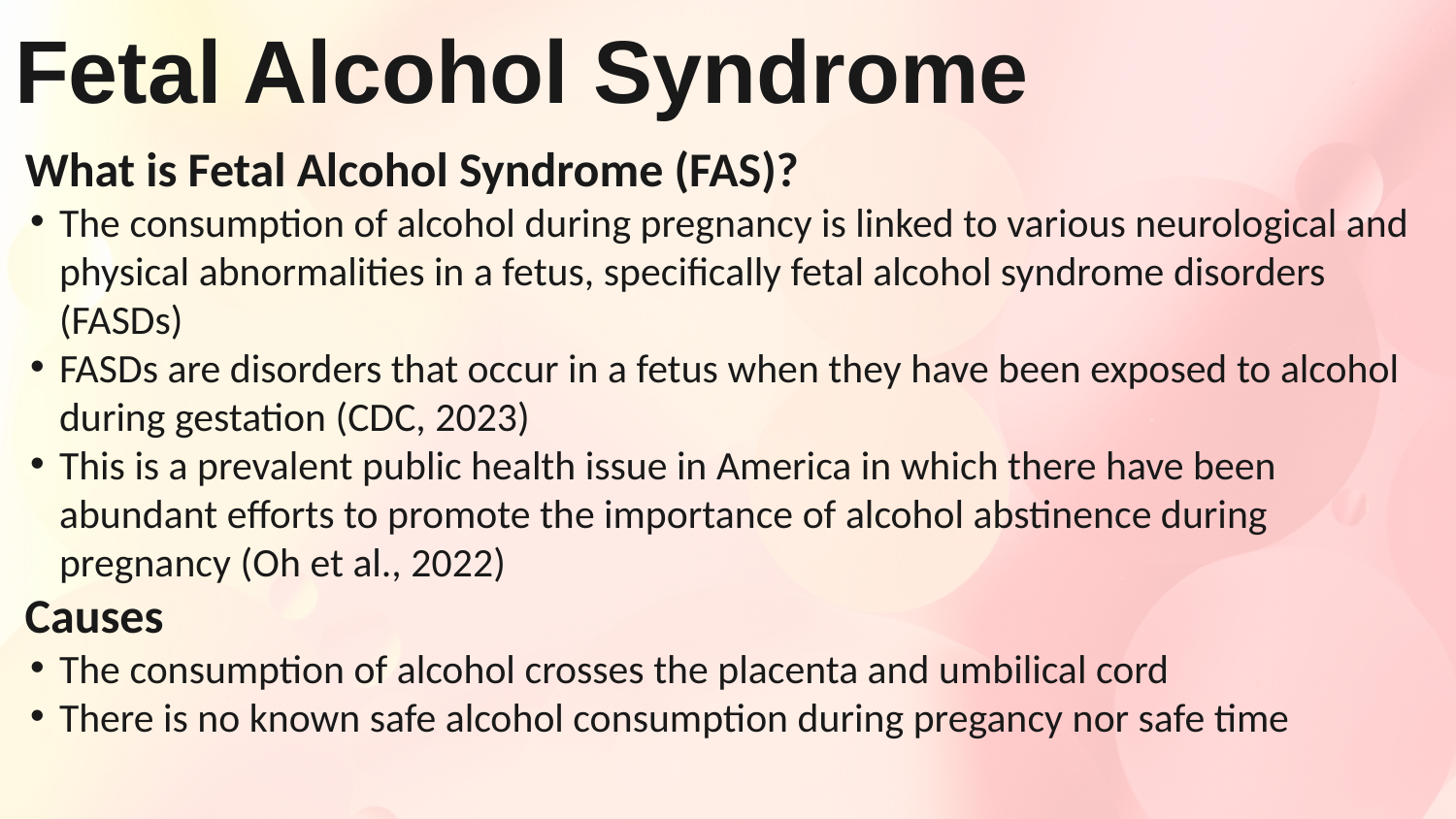

# Fetal Alcohol Syndrome
What is Fetal Alcohol Syndrome (FAS)?
The consumption of alcohol during pregnancy is linked to various neurological and physical abnormalities in a fetus, specifically fetal alcohol syndrome disorders (FASDs)
FASDs are disorders that occur in a fetus when they have been exposed to alcohol during gestation (CDC, 2023)
This is a prevalent public health issue in America in which there have been abundant efforts to promote the importance of alcohol abstinence during pregnancy (Oh et al., 2022)
Causes
The consumption of alcohol crosses the placenta and umbilical cord
There is no known safe alcohol consumption during pregancy nor safe time